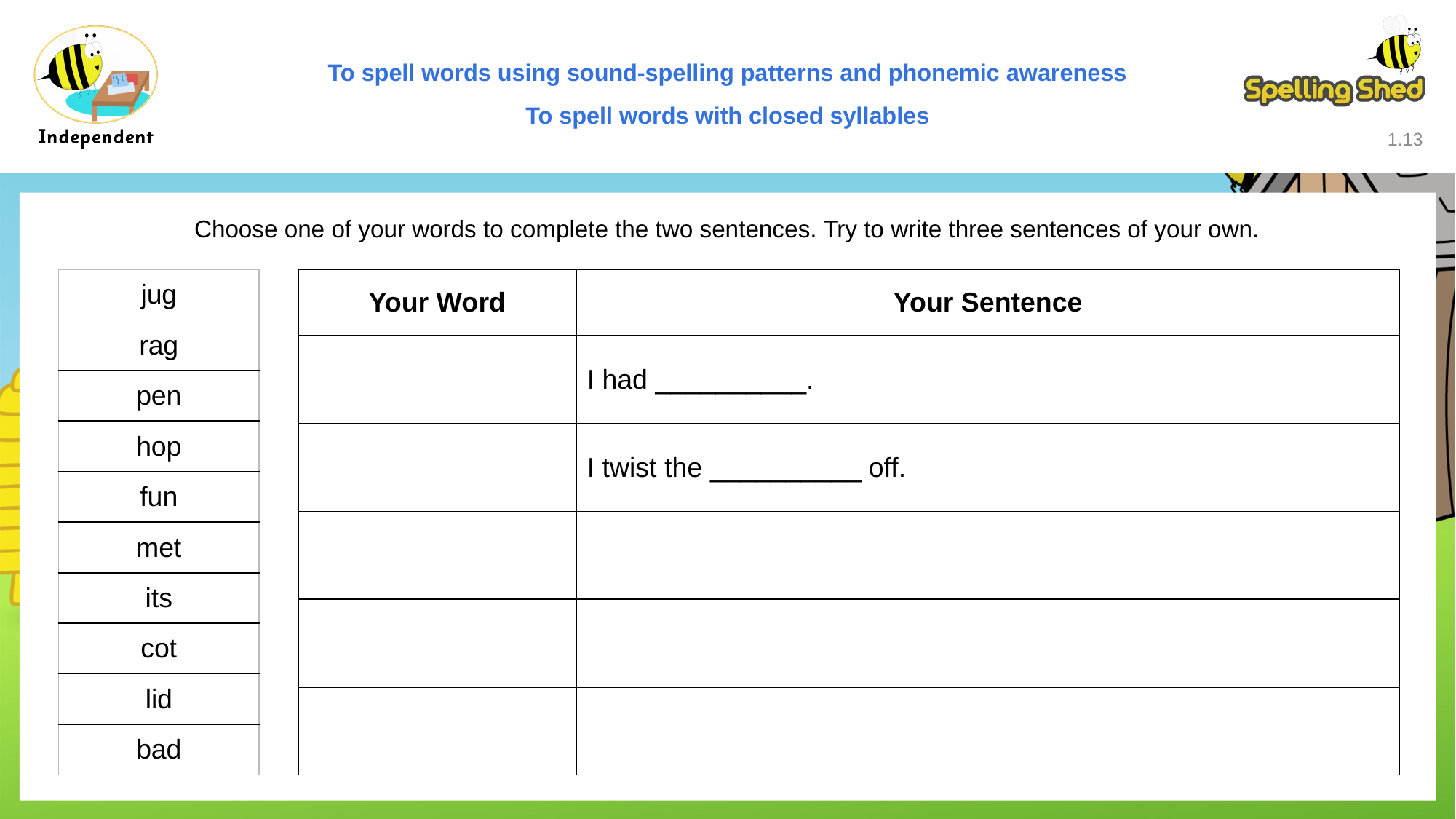

To spell words using sound-spelling patterns and phonemic awareness
To spell words with closed syllables
1.13
Choose one of your words to complete the two sentences. Try to write three sentences of your own.
| Your Word | Your Sentence |
| --- | --- |
|  | I had \_\_\_\_\_\_\_\_\_\_. |
|  | I twist the \_\_\_\_\_\_\_\_\_\_ off. |
|  |  |
|  |  |
|  |  |
| jug |
| --- |
| rag |
| pen |
| hop |
| fun |
| met |
| its |
| cot |
| lid |
| bad |